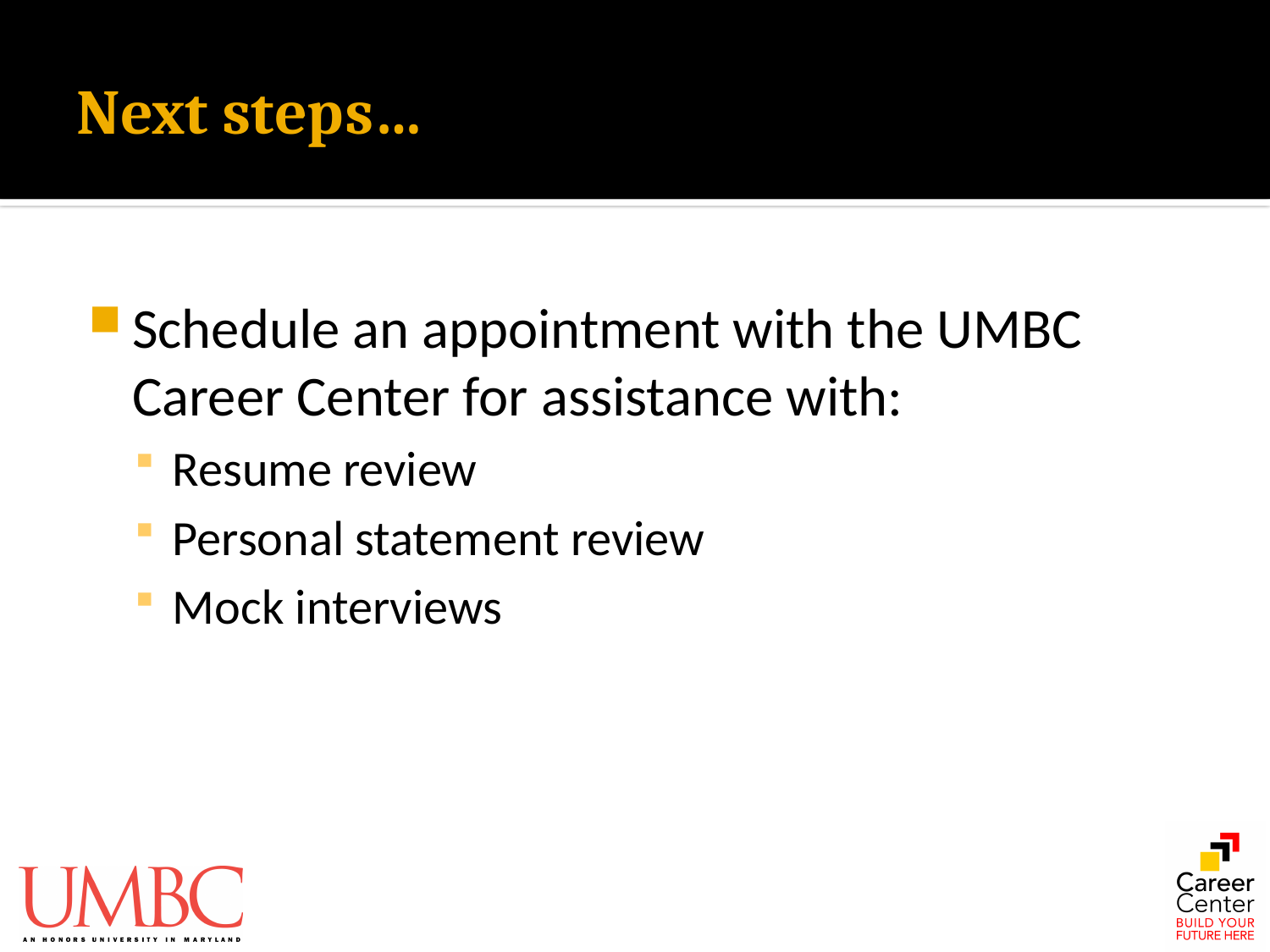

# Next steps…
Schedule an appointment with the UMBC Career Center for assistance with:
Resume review
Personal statement review
Mock interviews